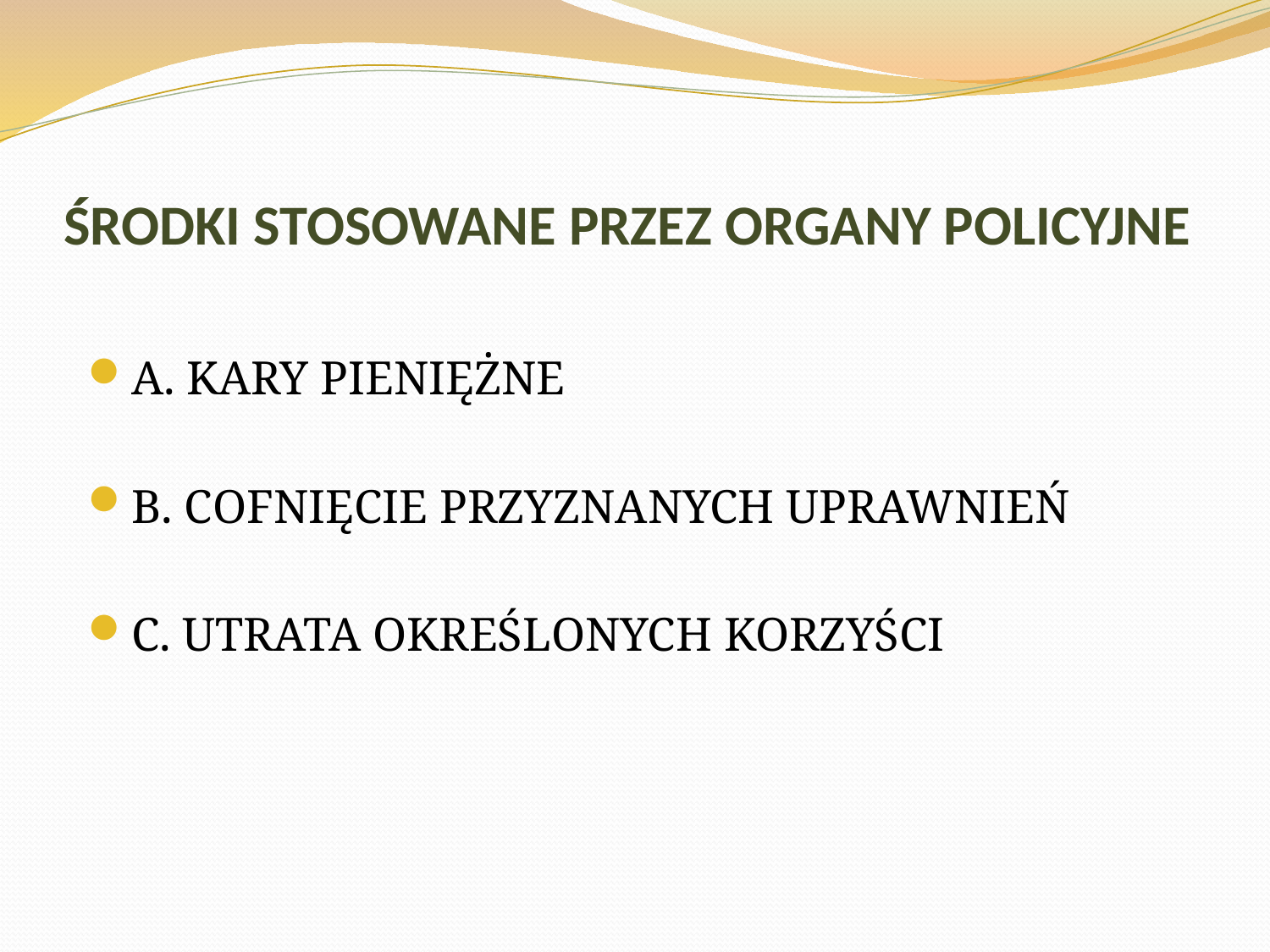

# ŚRODKI STOSOWANE PRZEZ ORGANY POLICYJNE
A. KARY PIENIĘŻNE

B. COFNIĘCIE PRZYZNANYCH UPRAWNIEŃ

C. UTRATA OKREŚLONYCH KORZYŚCI